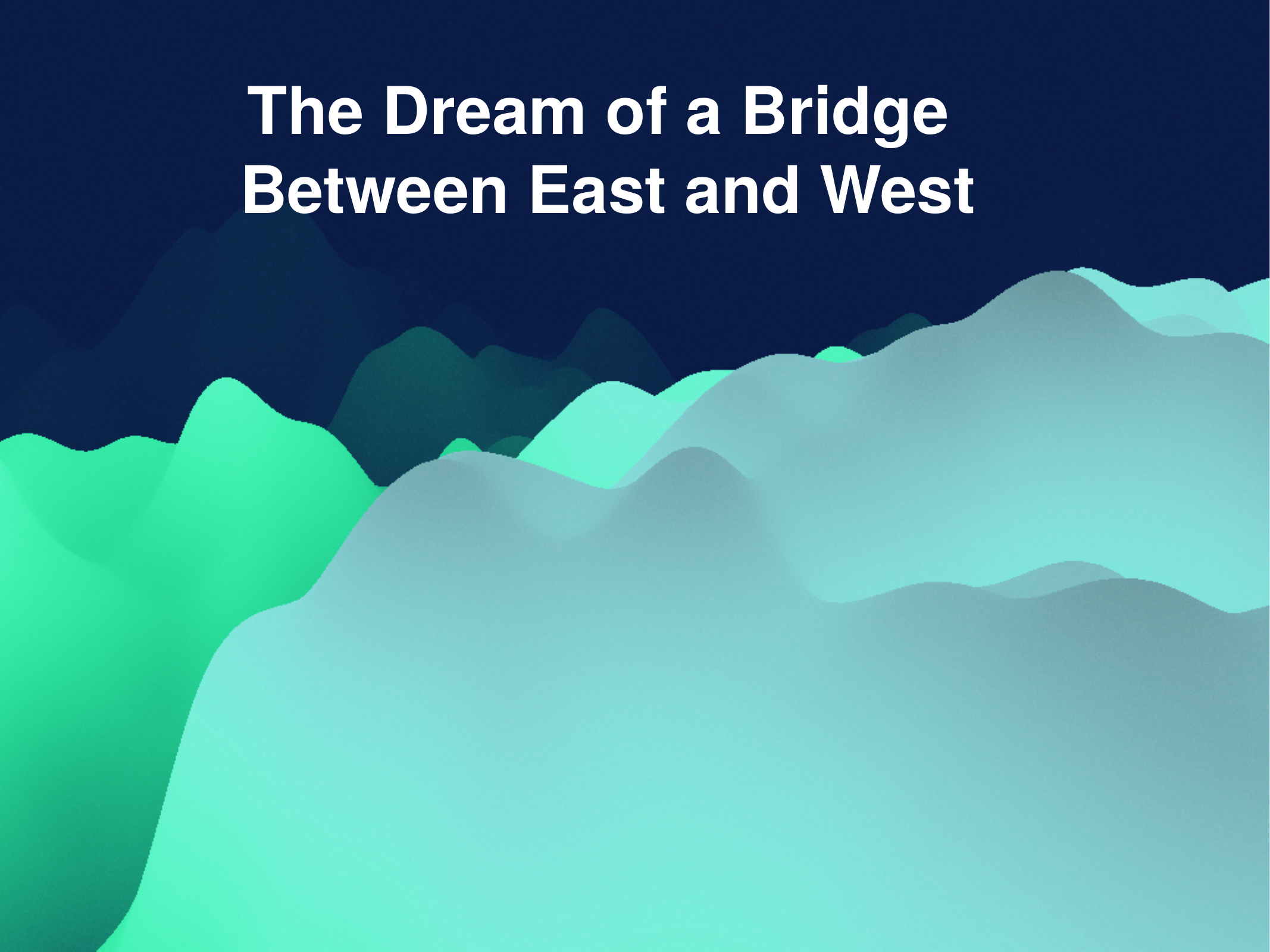

The Dream of a Bridge
Between East and West